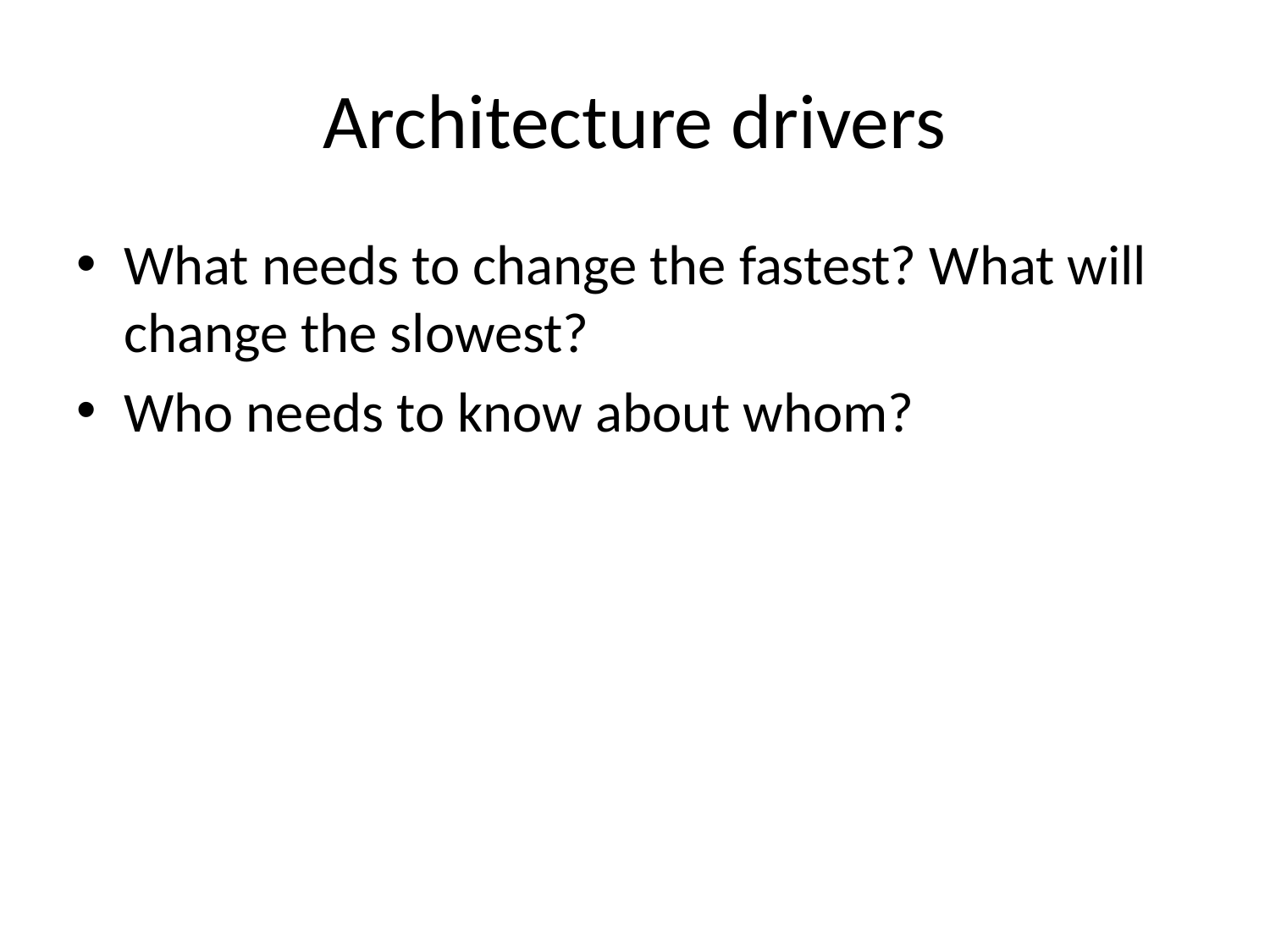

# Architecture drivers
What needs to change the fastest? What will change the slowest?
Who needs to know about whom?